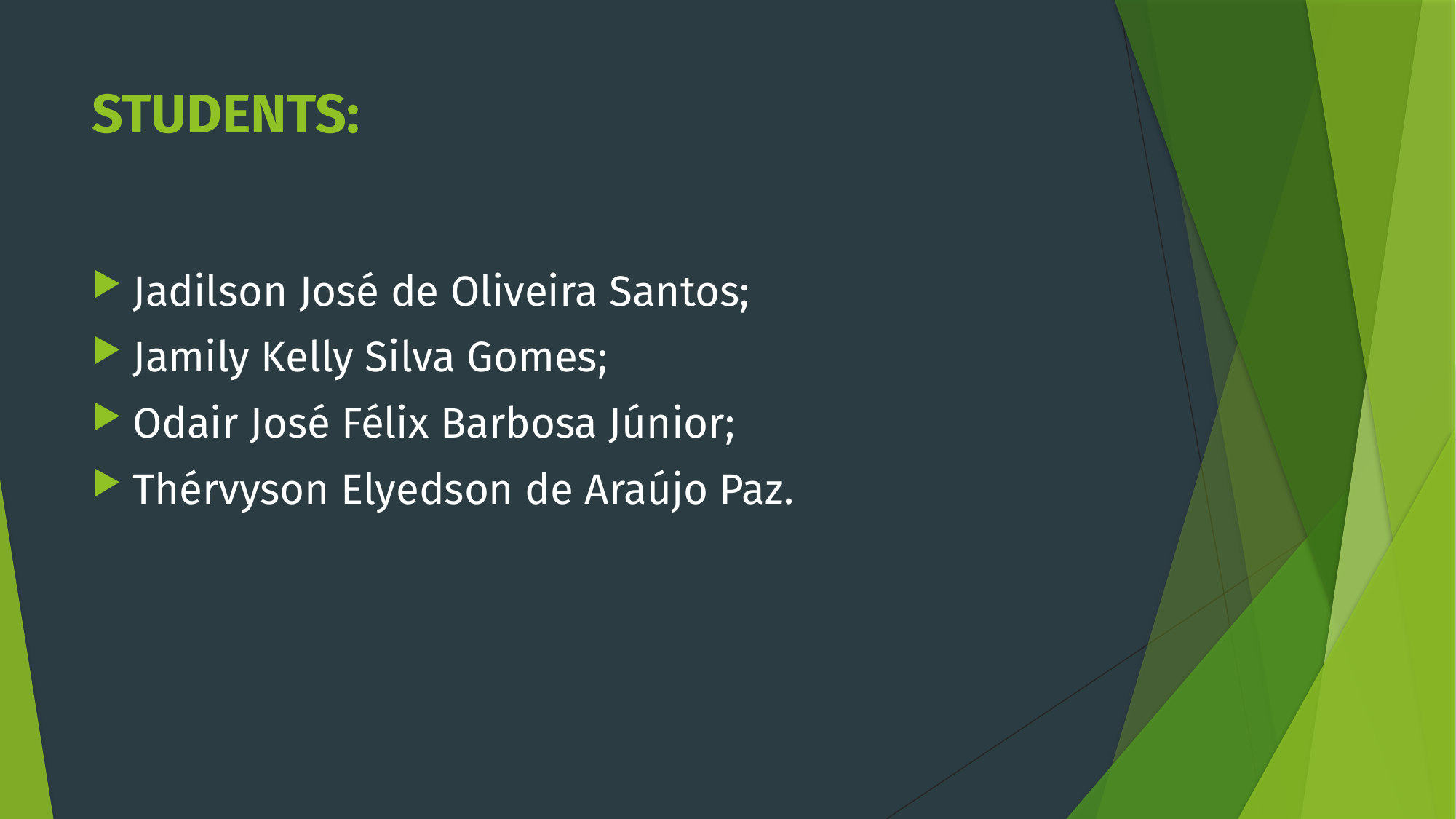

# STUDENTS:
Jadilson José de Oliveira Santos;
Jamily Kelly Silva Gomes;
Odair José Félix Barbosa Júnior;
Thérvyson Elyedson de Araújo Paz.